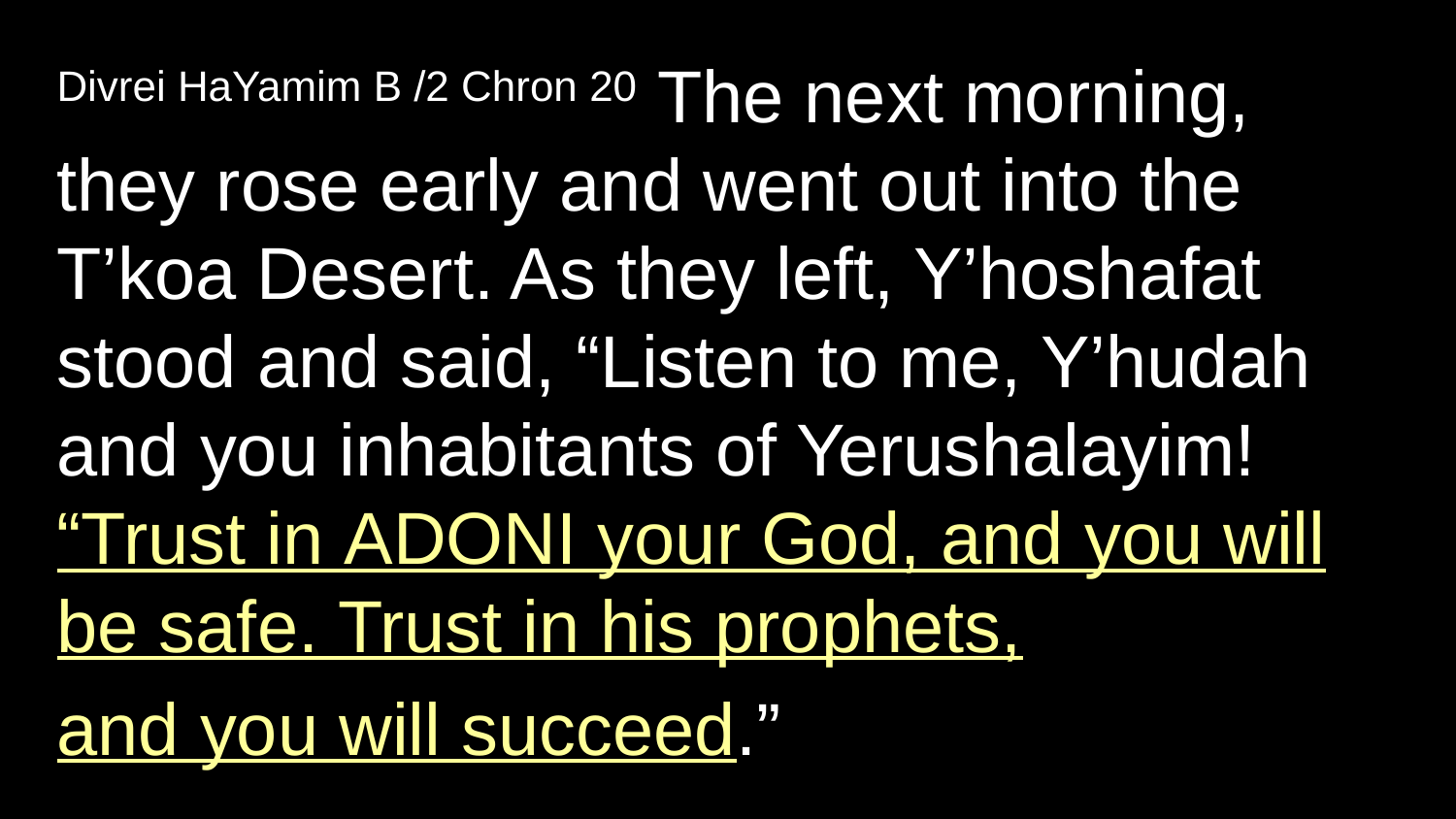

Divrei HaYamim B /2 Chron 20 The next morning, they rose early and went out into the T’koa Desert. As they left, Y’hoshafat stood and said, “Listen to me, Y’hudah and you inhabitants of Yerushalayim! “Trust in Adoni your God, and you will be safe. Trust in his prophets,
and you will succeed.”